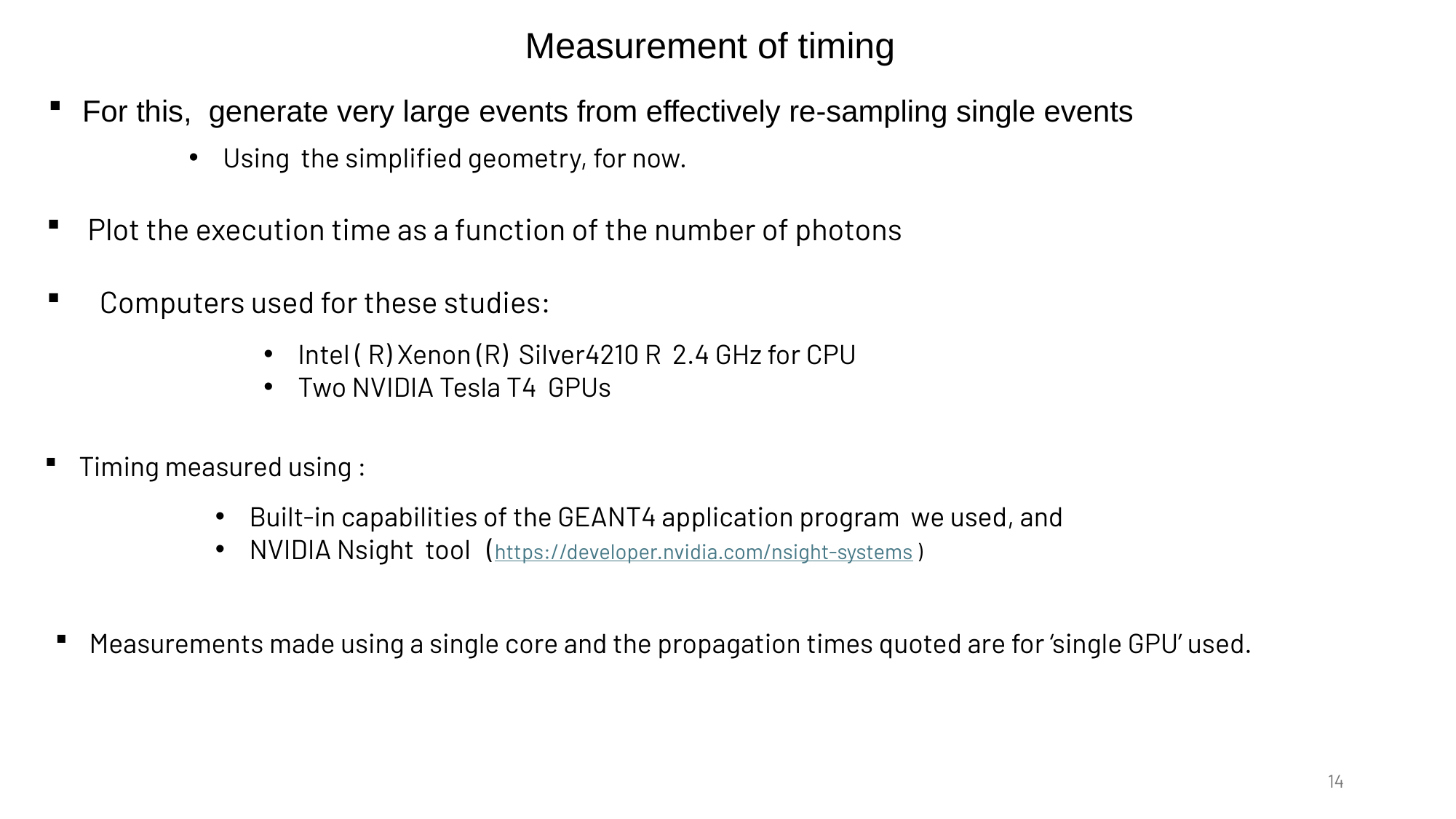

Measurement of timing
For this,  generate very large events from effectively re-sampling single events
Using  the simplified geometry, for now.
Plot the execution time as a function of the number of photons

  Computers used for these studies:

Intel ( R) Xenon (R)  Silver4210 R  2.4 GHz for CPU
Two NVIDIA Tesla T4  GPUs
Timing measured using :
Built-in capabilities of the GEANT4 application program  we used, and
NVIDIA Nsight  tool   (https://developer.nvidia.com/nsight-systems )
Measurements made using a single core and the propagation times quoted are for ‘single GPU’ used.
14